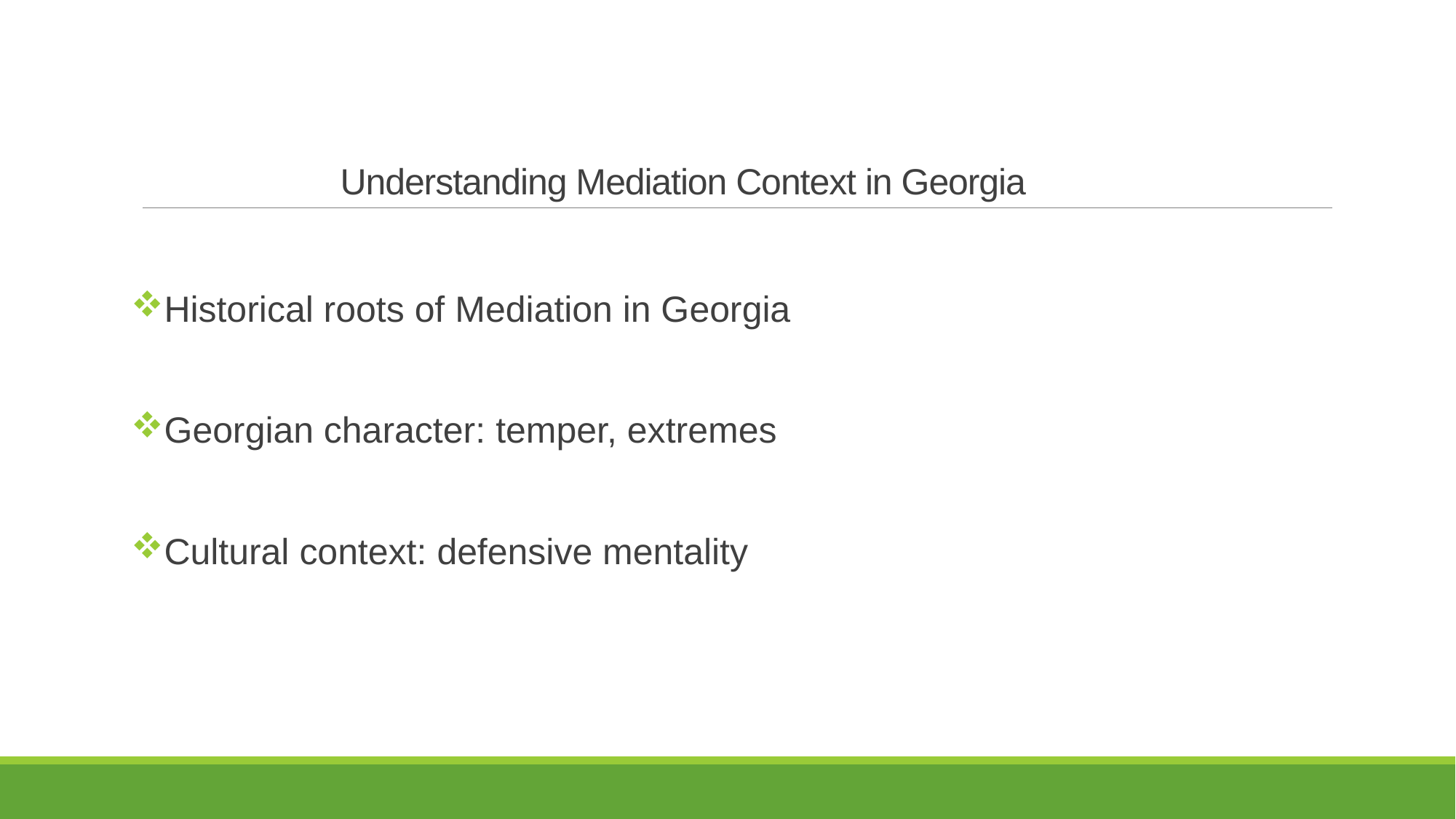

# Understanding Mediation Context in Georgia

Historical roots of Mediation in Georgia

Georgian character: temper, extremes

Cultural context: defensive mentality